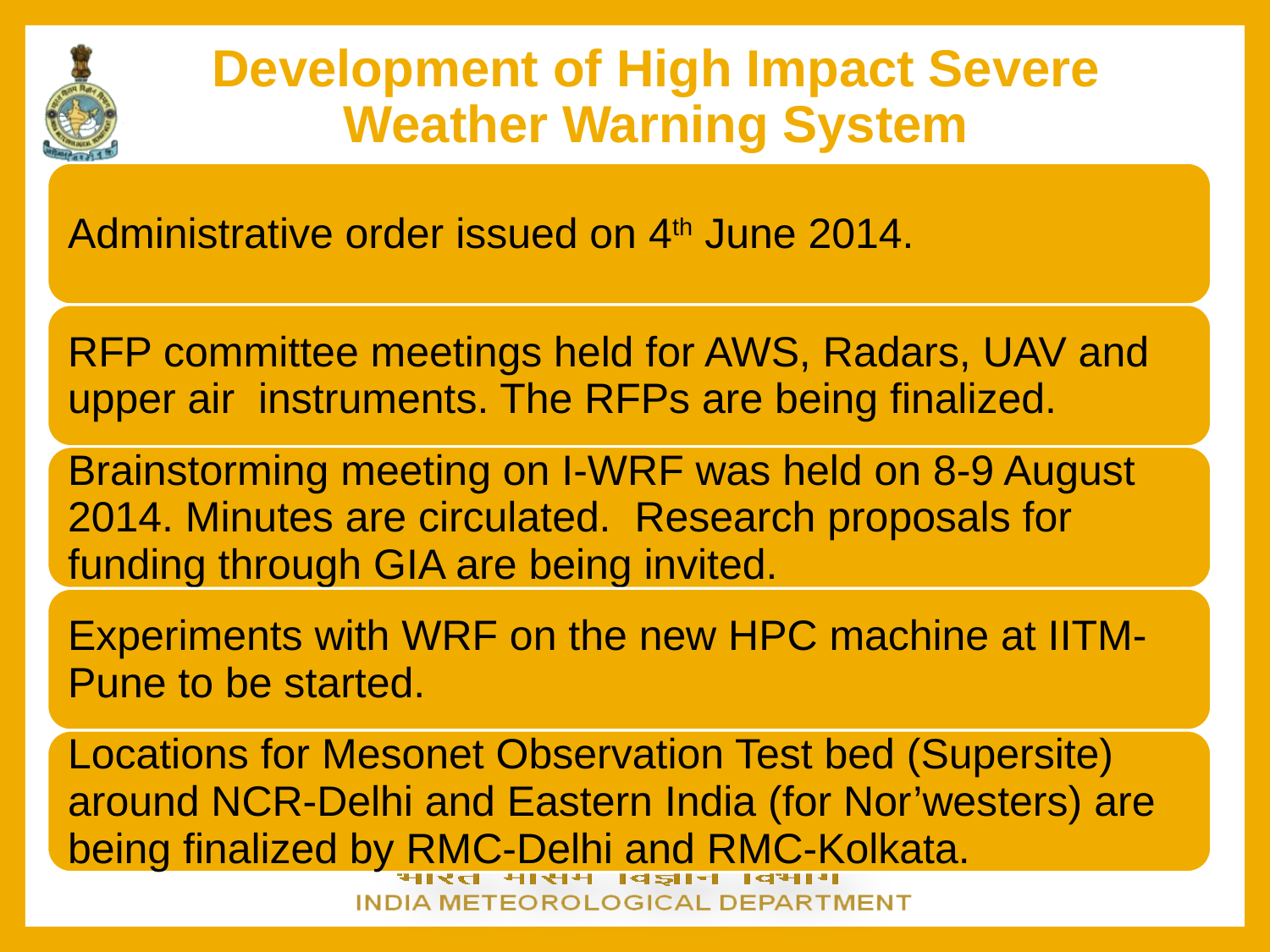

# Development of High Impact Severe Weather Warning System
Administrative order issued on 4th June 2014.
Brainstorming meeting on I-WRF was held on 8-9 August 2014. Minutes are circulated.  Research proposals for funding through GIA are being invited.
Experiments with WRF on the new HPC machine at IITM-Pune to be started.
RFP committee meetings held for AWS, Radars, UAV and upper air  instruments. The RFPs are being finalized.
Locations for Mesonet Observation Test bed (Supersite) around NCR-Delhi and Eastern India (for Nor’westers) are being finalized by RMC-Delhi and RMC-Kolkata.